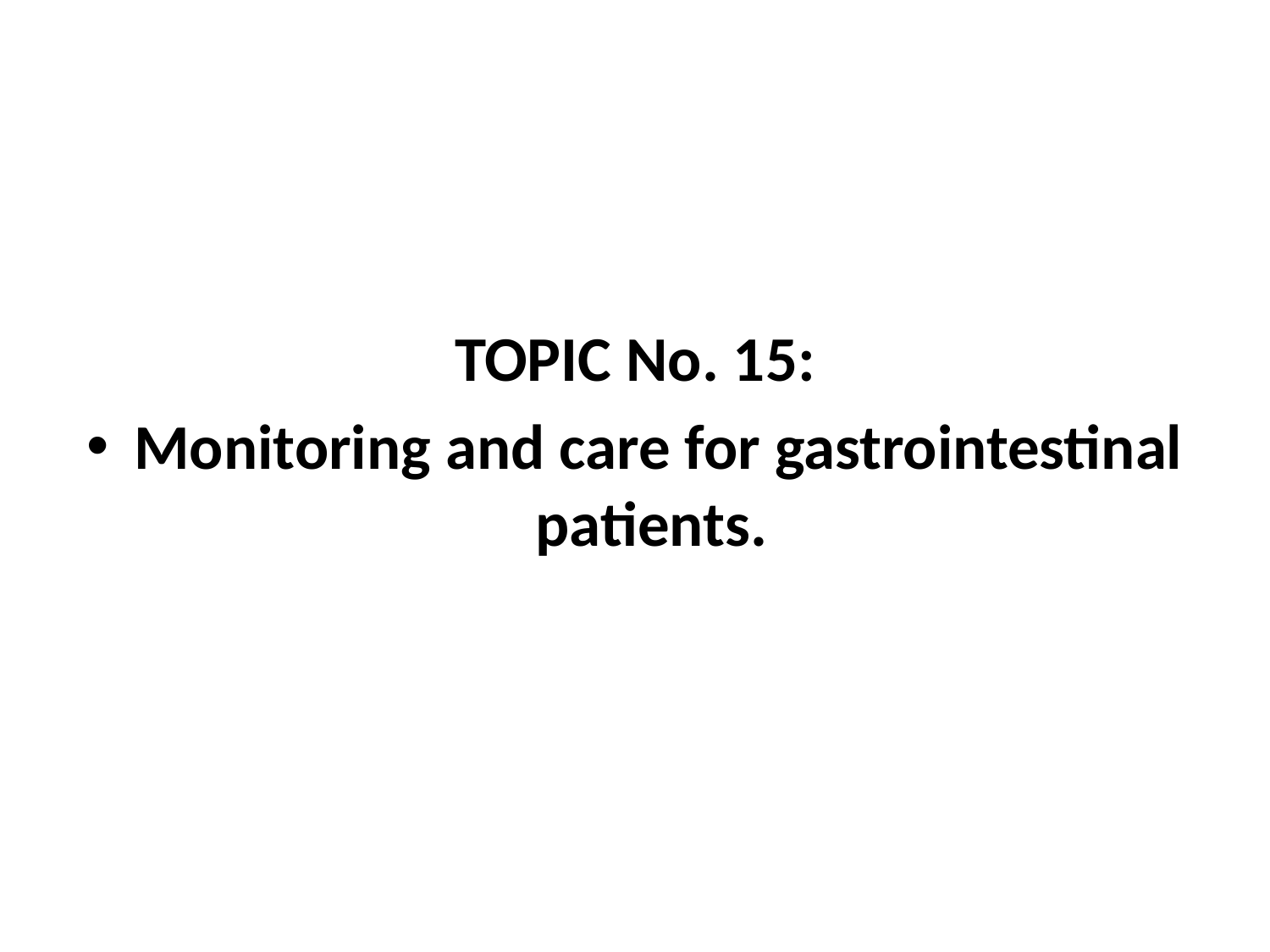

#

TOPIC No. 15:
Monitoring and care for gastrointestinal patients.